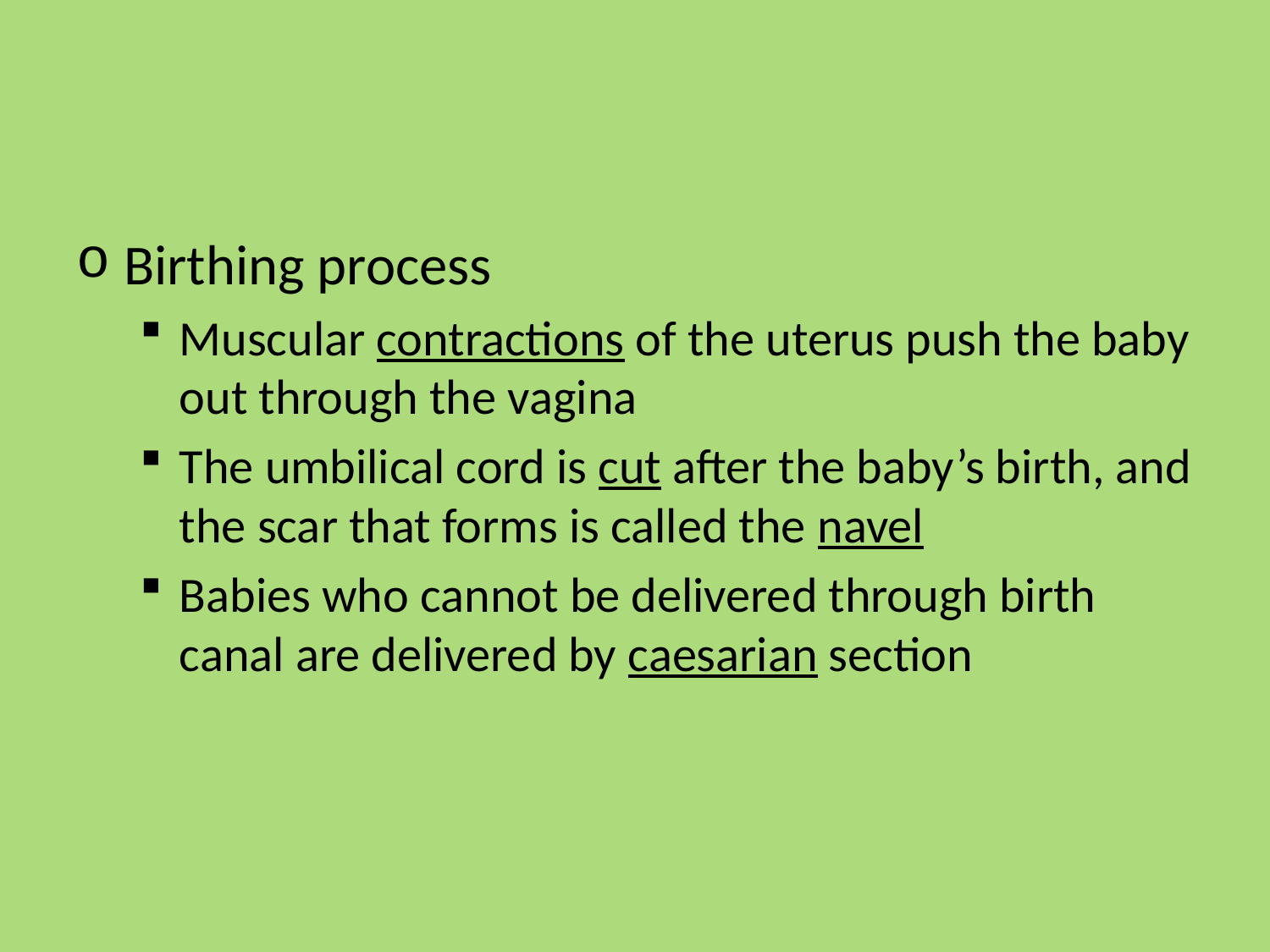

#
Birthing process
Muscular contractions of the uterus push the baby out through the vagina
The umbilical cord is cut after the baby’s birth, and the scar that forms is called the navel
Babies who cannot be delivered through birth canal are delivered by caesarian section